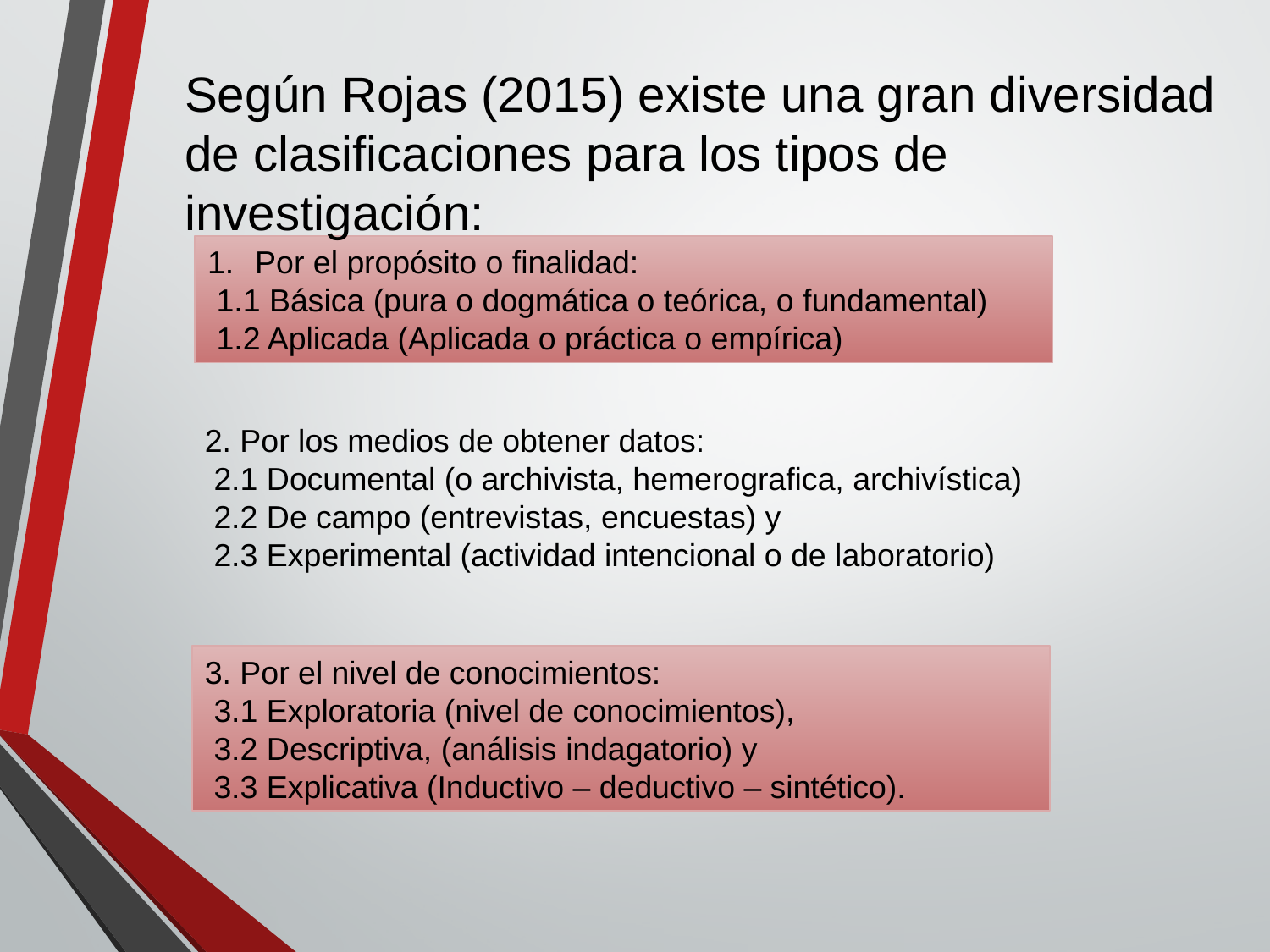

Según Rojas (2015) existe una gran diversidad de clasificaciones para los tipos de investigación:
Por el propósito o finalidad:
 1.1 Básica (pura o dogmática o teórica, o fundamental)
 1.2 Aplicada (Aplicada o práctica o empírica)
2. Por los medios de obtener datos:
 2.1 Documental (o archivista, hemerografica, archivística)
 2.2 De campo (entrevistas, encuestas) y
 2.3 Experimental (actividad intencional o de laboratorio)
3. Por el nivel de conocimientos:
 3.1 Exploratoria (nivel de conocimientos),
 3.2 Descriptiva, (análisis indagatorio) y
 3.3 Explicativa (Inductivo – deductivo – sintético).